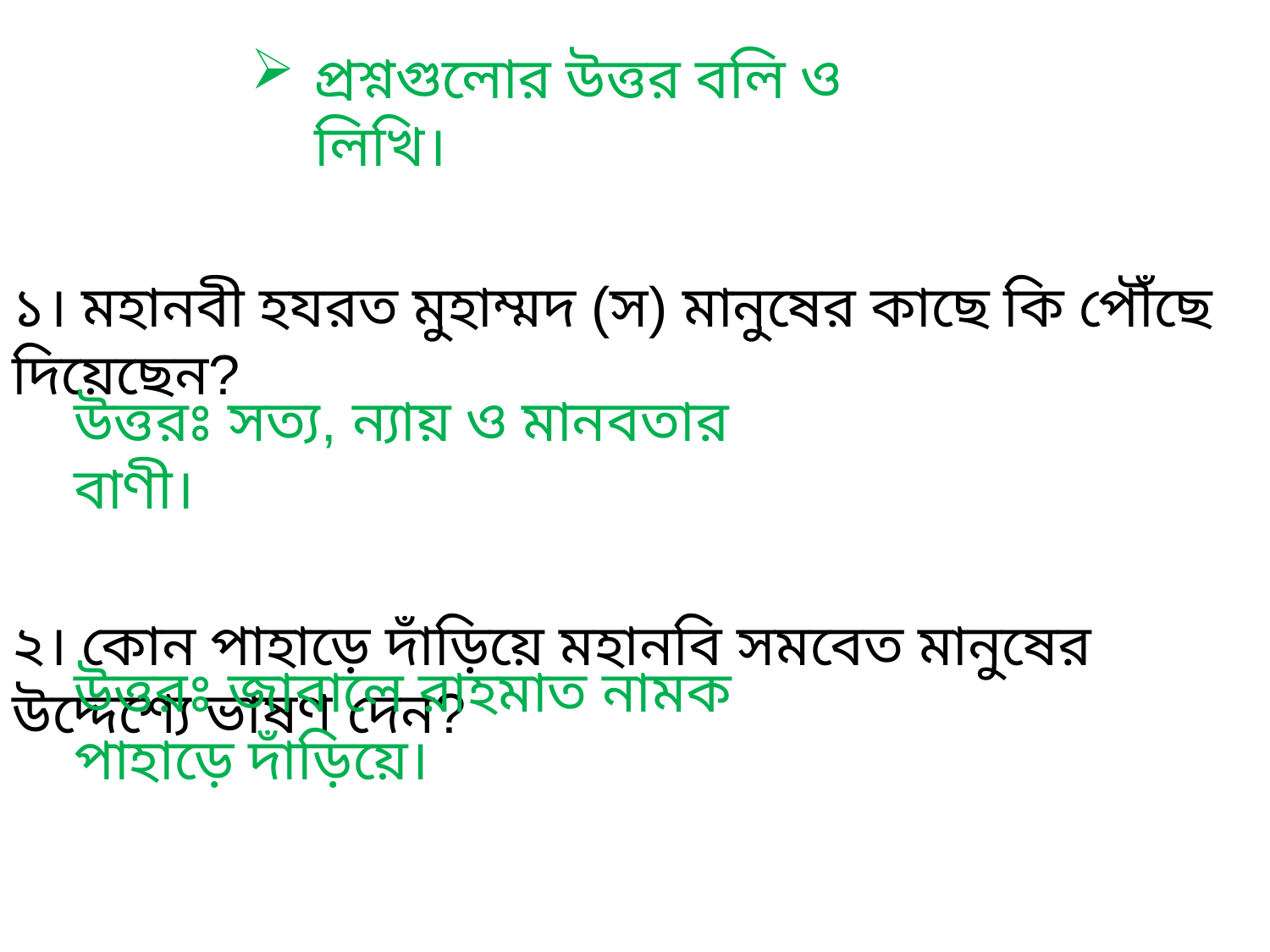

প্রশ্নগুলোর উত্তর বলি ও লিখি।
১। মহানবী হযরত মুহাম্মদ (স) মানুষের কাছে কি পৌঁছে দিয়েছেন?

২। কোন পাহাড়ে দাঁড়িয়ে মহানবি সমবেত মানুষের উদ্দেশ্যে ভাষণ দেন?
উত্তরঃ সত্য, ন্যায় ও মানবতার বাণী।
উত্তরঃ জাবালে রাহমাত নামক পাহাড়ে দাঁড়িয়ে।